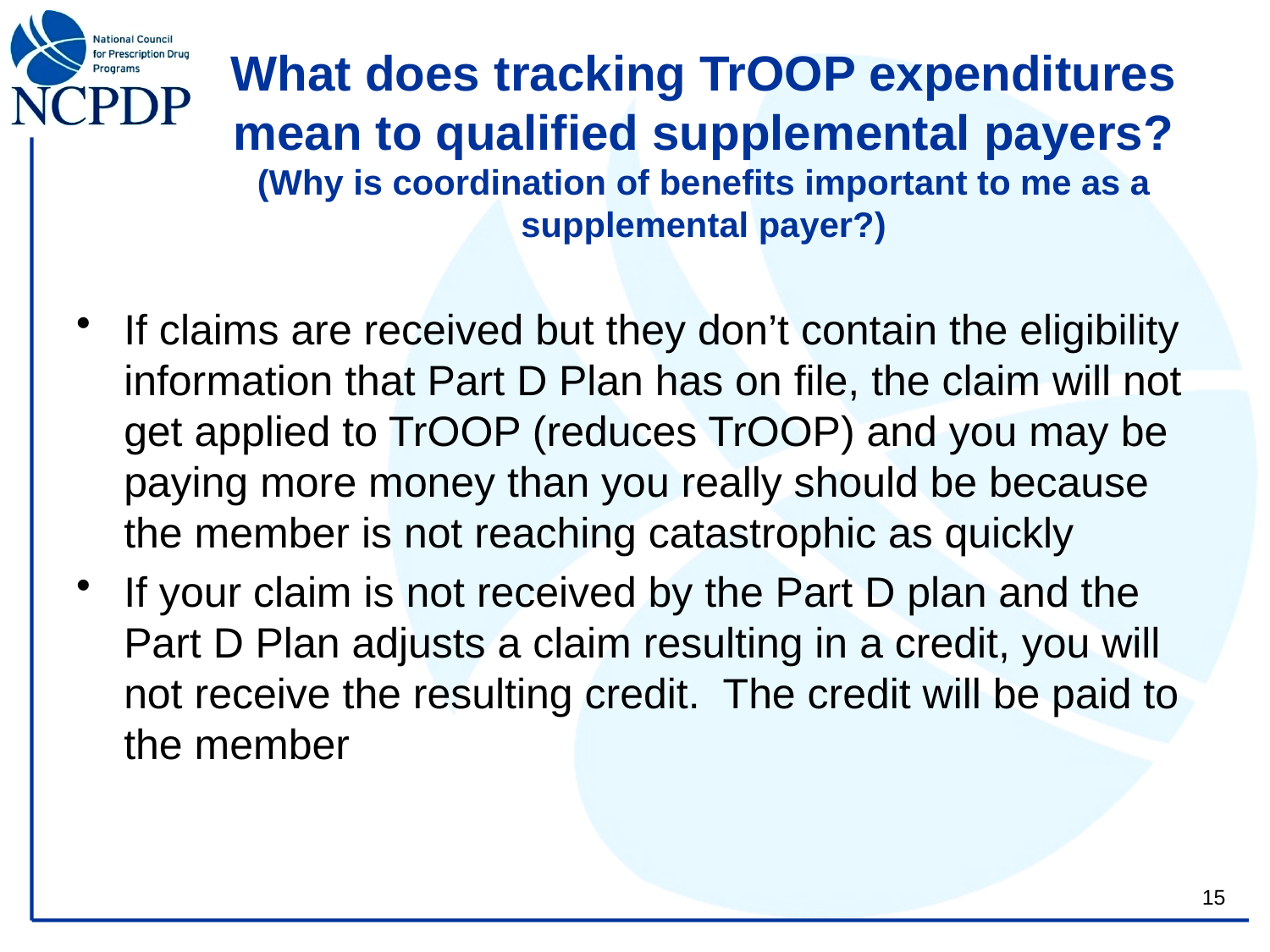

# What does tracking TrOOP expenditures mean to qualified supplemental payers? (Why is coordination of benefits important to me as a supplemental payer?)
If claims are received but they don’t contain the eligibility information that Part D Plan has on file, the claim will not get applied to TrOOP (reduces TrOOP) and you may be paying more money than you really should be because the member is not reaching catastrophic as quickly
If your claim is not received by the Part D plan and the Part D Plan adjusts a claim resulting in a credit, you will not receive the resulting credit.  The credit will be paid to the member